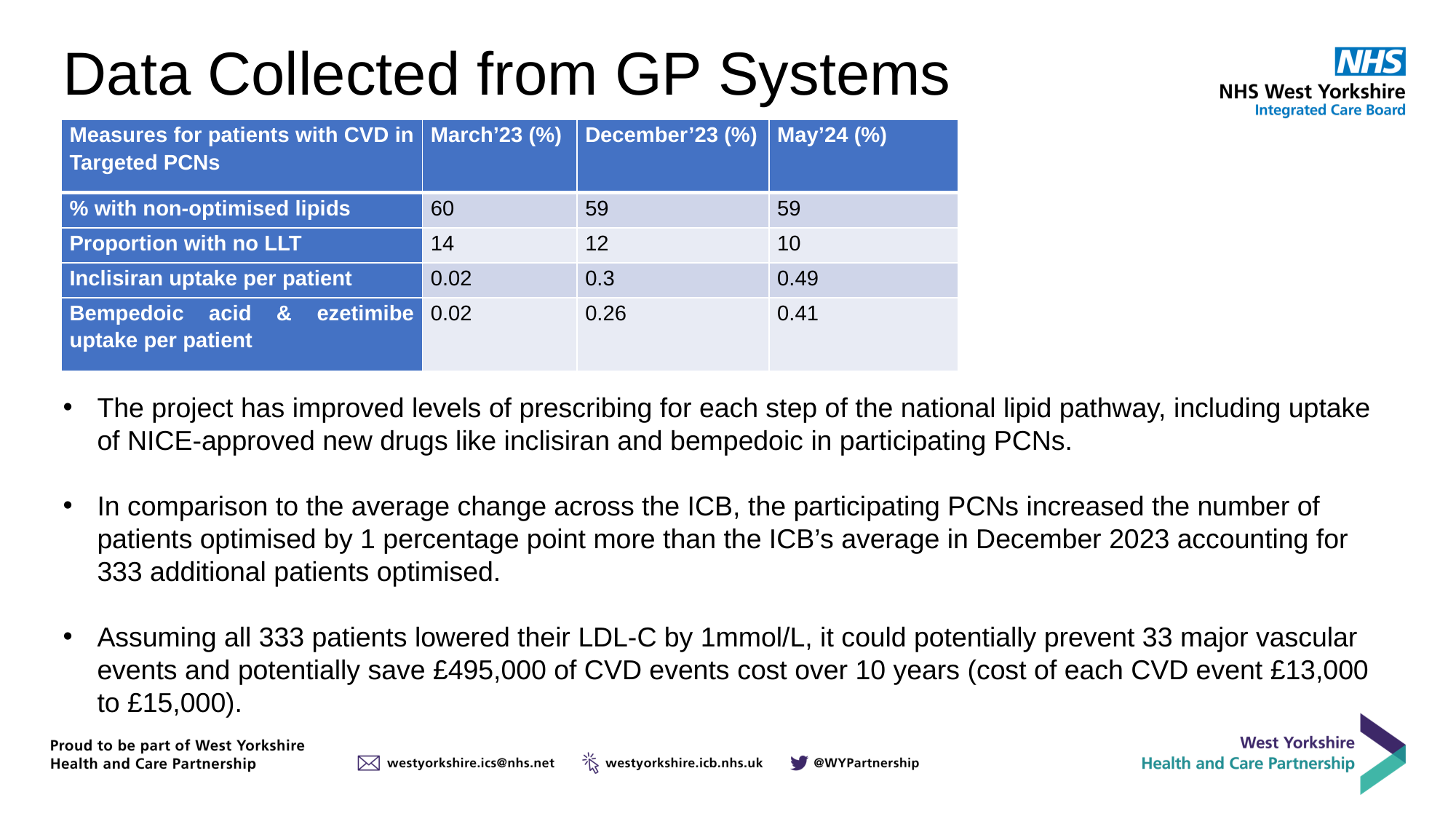

# Data Collected from GP Systems
| Measures for patients with CVD in Targeted PCNs | March’23 (%) | December’23 (%) | May’24 (%) |
| --- | --- | --- | --- |
| % with non-optimised lipids | 60 | 59 | 59 |
| Proportion with no LLT | 14 | 12 | 10 |
| Inclisiran uptake per patient | 0.02 | 0.3 | 0.49 |
| Bempedoic acid & ezetimibe uptake per patient | 0.02 | 0.26 | 0.41 |
The project has improved levels of prescribing for each step of the national lipid pathway, including uptake of NICE-approved new drugs like inclisiran and bempedoic in participating PCNs.

In comparison to the average change across the ICB, the participating PCNs increased the number of patients optimised by 1 percentage point more than the ICB’s average in December 2023 accounting for 333 additional patients optimised.

Assuming all 333 patients lowered their LDL-C by 1mmol/L, it could potentially prevent 33 major vascular events and potentially save £495,000 of CVD events cost over 10 years (cost of each CVD event £13,000 to £15,000).